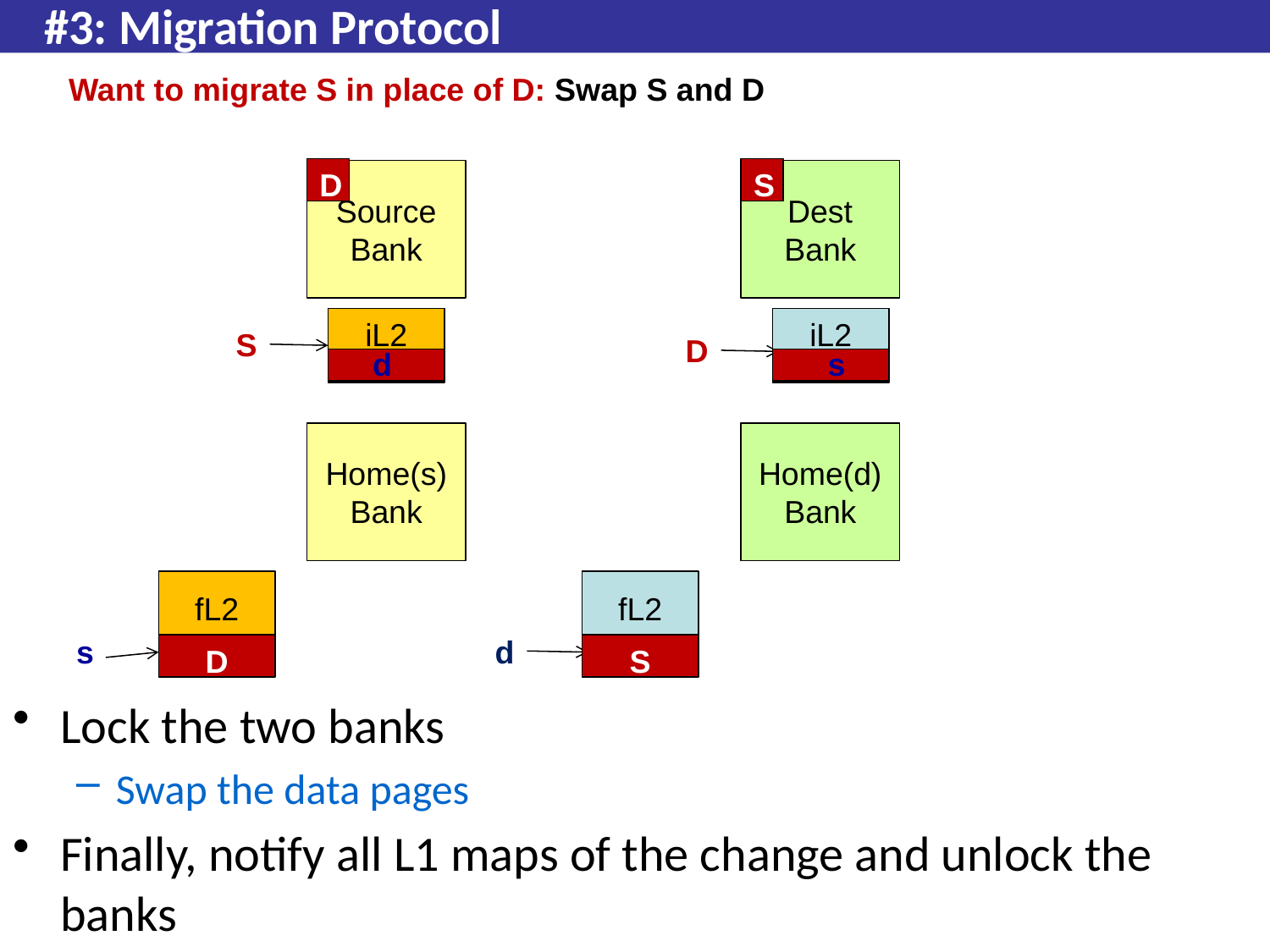

# #3: Migration Protocol
Want to migrate S in place of D: Swap S and D
D
S
Source
Bank
Dest
Bank
iL2
iL2
S
D
d
s

Home(s)
Bank
Home(d)
Bank
fL2
fL2
s
d
D
S
Lock the two banks
Swap the data pages
Finally, notify all L1 maps of the change and unlock the banks